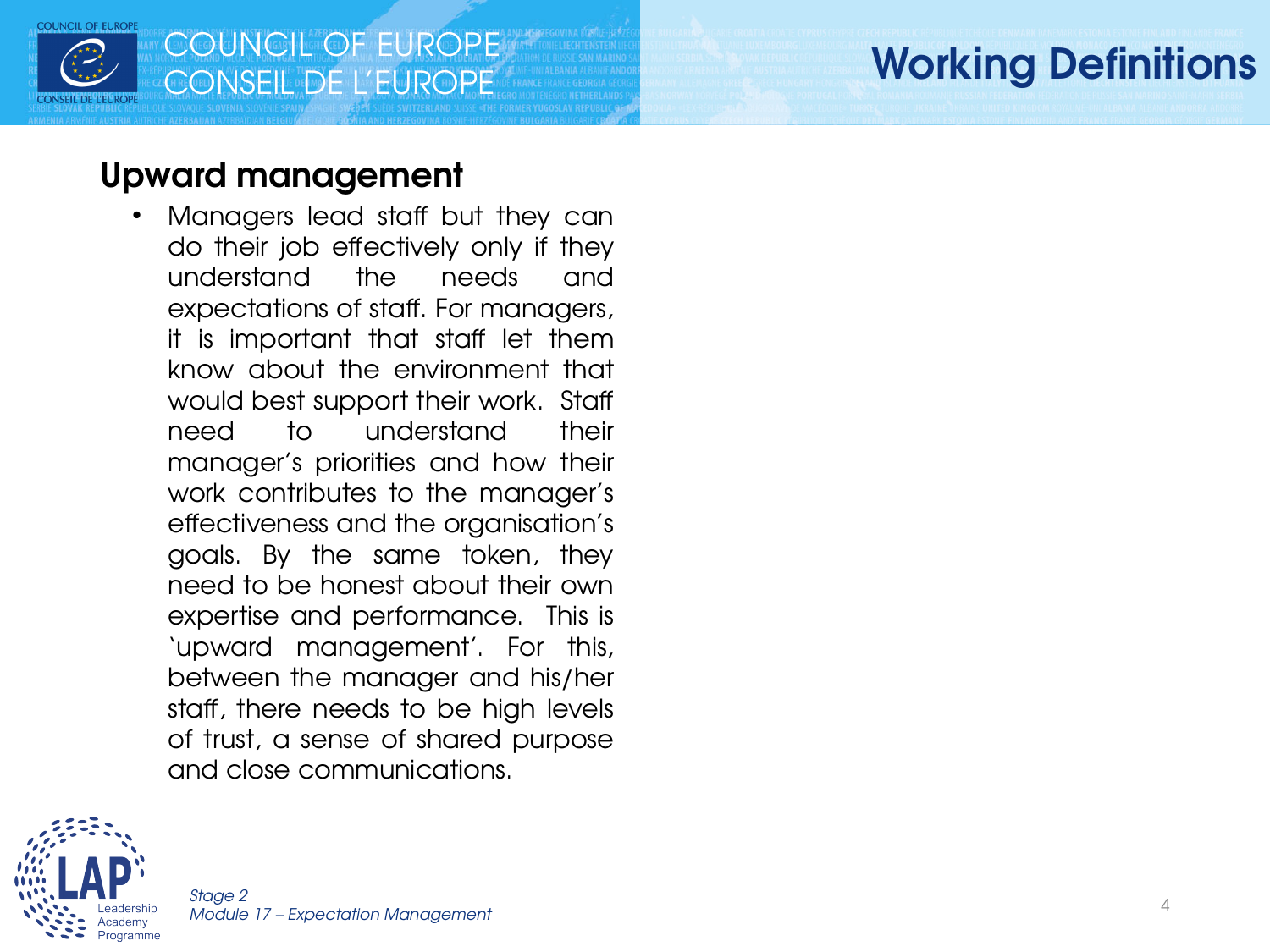

# Working Definitions
Upward management
Managers lead staff but they can do their job effectively only if they understand the needs and expectations of staff. For managers, it is important that staff let them know about the environment that would best support their work.  Staff need to understand their manager’s priorities and how their work contributes to the manager’s effectiveness and the organisation’s goals. By the same token, they need to be honest about their own expertise and performance.  This is ‘upward management’. For this, between the manager and his/her staff, there needs to be high levels of trust, a sense of shared purpose and close communications.

Stage 2
Module 17 – Expectation Management
4